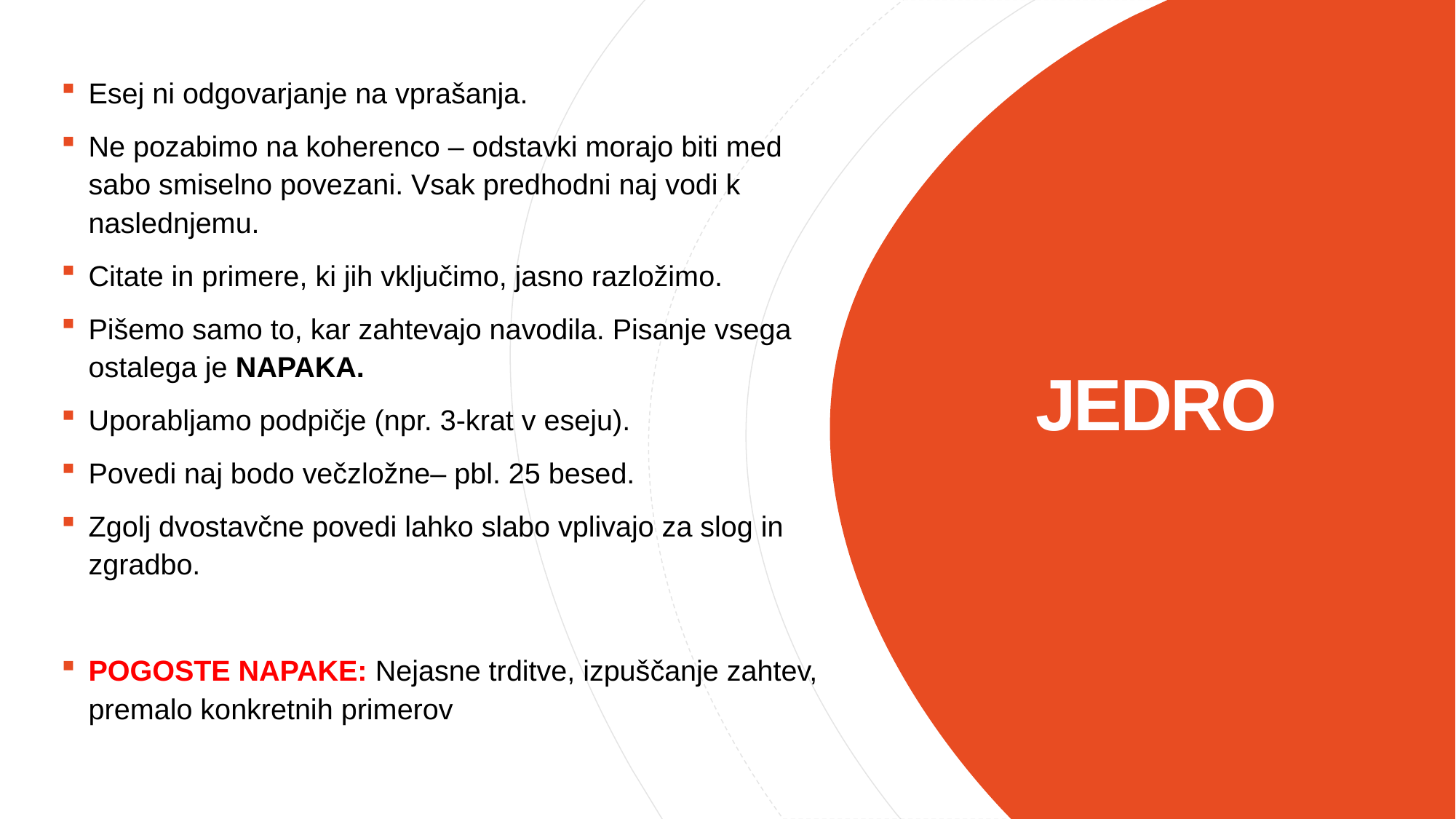

Esej ni odgovarjanje na vprašanja.
Ne pozabimo na koherenco – odstavki morajo biti med sabo smiselno povezani. Vsak predhodni naj vodi k naslednjemu.
Citate in primere, ki jih vključimo, jasno razložimo.
Pišemo samo to, kar zahtevajo navodila. Pisanje vsega ostalega je NAPAKA.
Uporabljamo podpičje (npr. 3-krat v eseju).
Povedi naj bodo večzložne– pbl. 25 besed.
Zgolj dvostavčne povedi lahko slabo vplivajo za slog in zgradbo.

POGOSTE NAPAKE: Nejasne trditve, izpuščanje zahtev, premalo konkretnih primerov
# JEDRO